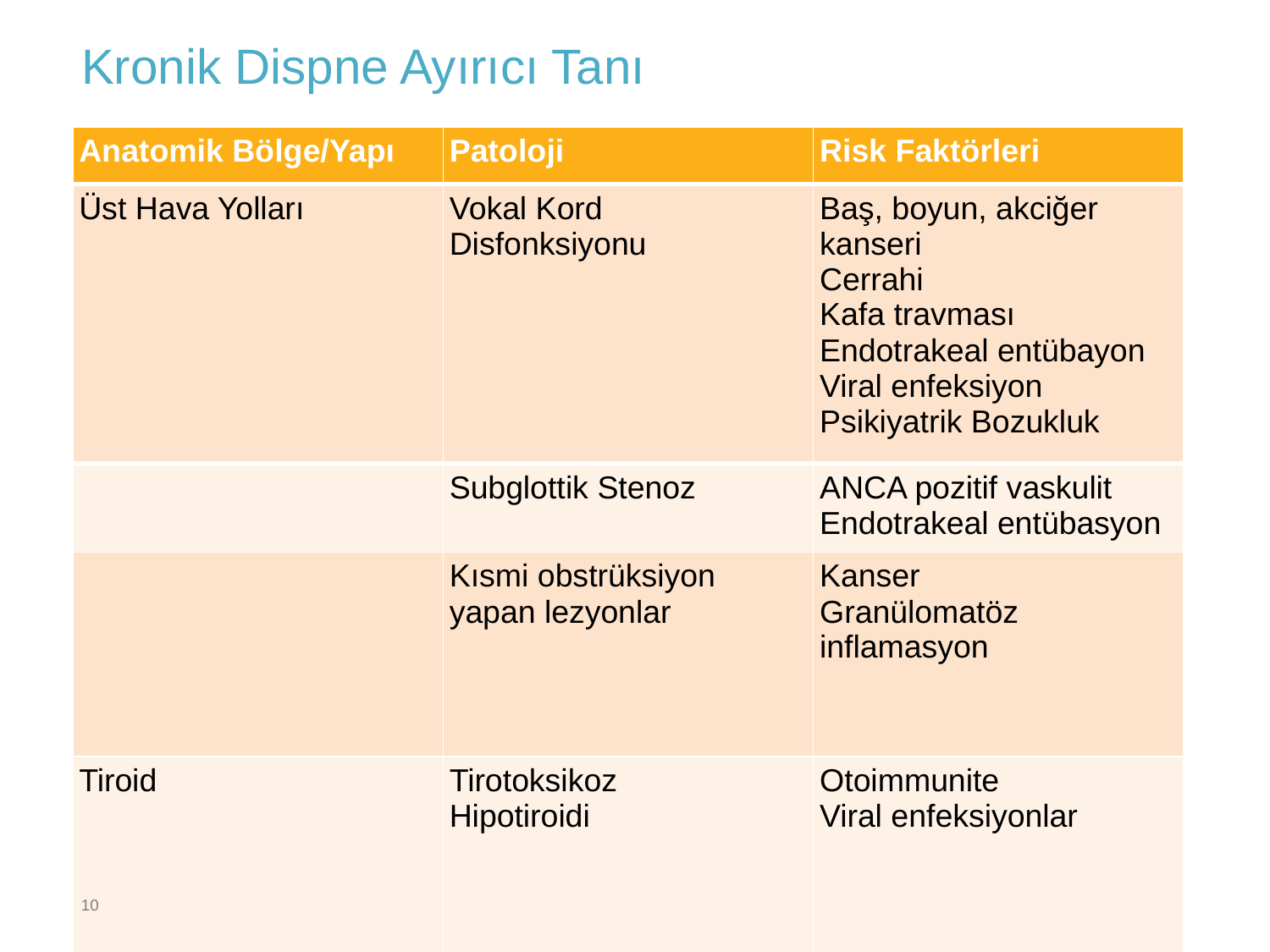

Kronik Dispne Ayırıcı Tanı
| Anatomik Bölge/Yapı | Patoloji | Risk Faktörleri |
| --- | --- | --- |
| Üst Hava Yolları | Vokal Kord Disfonksiyonu | Baş, boyun, akciğer kanseri Cerrahi Kafa travması Endotrakeal entübayon Viral enfeksiyon Psikiyatrik Bozukluk |
|  | Subglottik Stenoz | ANCA pozitif vaskulit Endotrakeal entübasyon |
|  | Kısmi obstrüksiyon yapan lezyonlar | Kanser Granülomatöz inflamasyon |
| Tiroid | Tirotoksikoz Hipotiroidi | Otoimmunite Viral enfeksiyonlar |
10